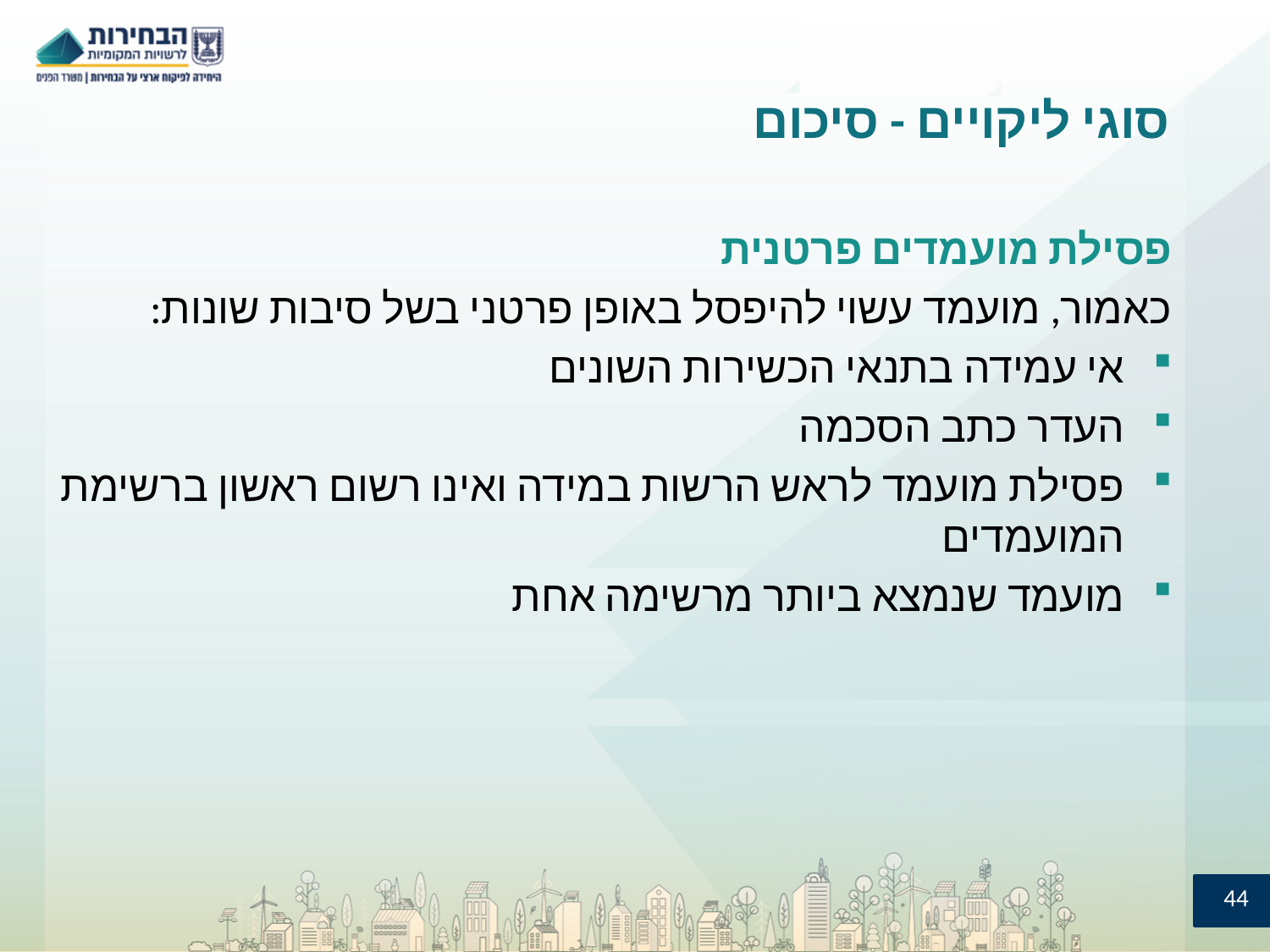

# סוגי ליקויים - סיכום
פסילת מועמדים פרטנית
כאמור, מועמד עשוי להיפסל באופן פרטני בשל סיבות שונות:
אי עמידה בתנאי הכשירות השונים
העדר כתב הסכמה
פסילת מועמד לראש הרשות במידה ואינו רשום ראשון ברשימת המועמדים
מועמד שנמצא ביותר מרשימה אחת

44